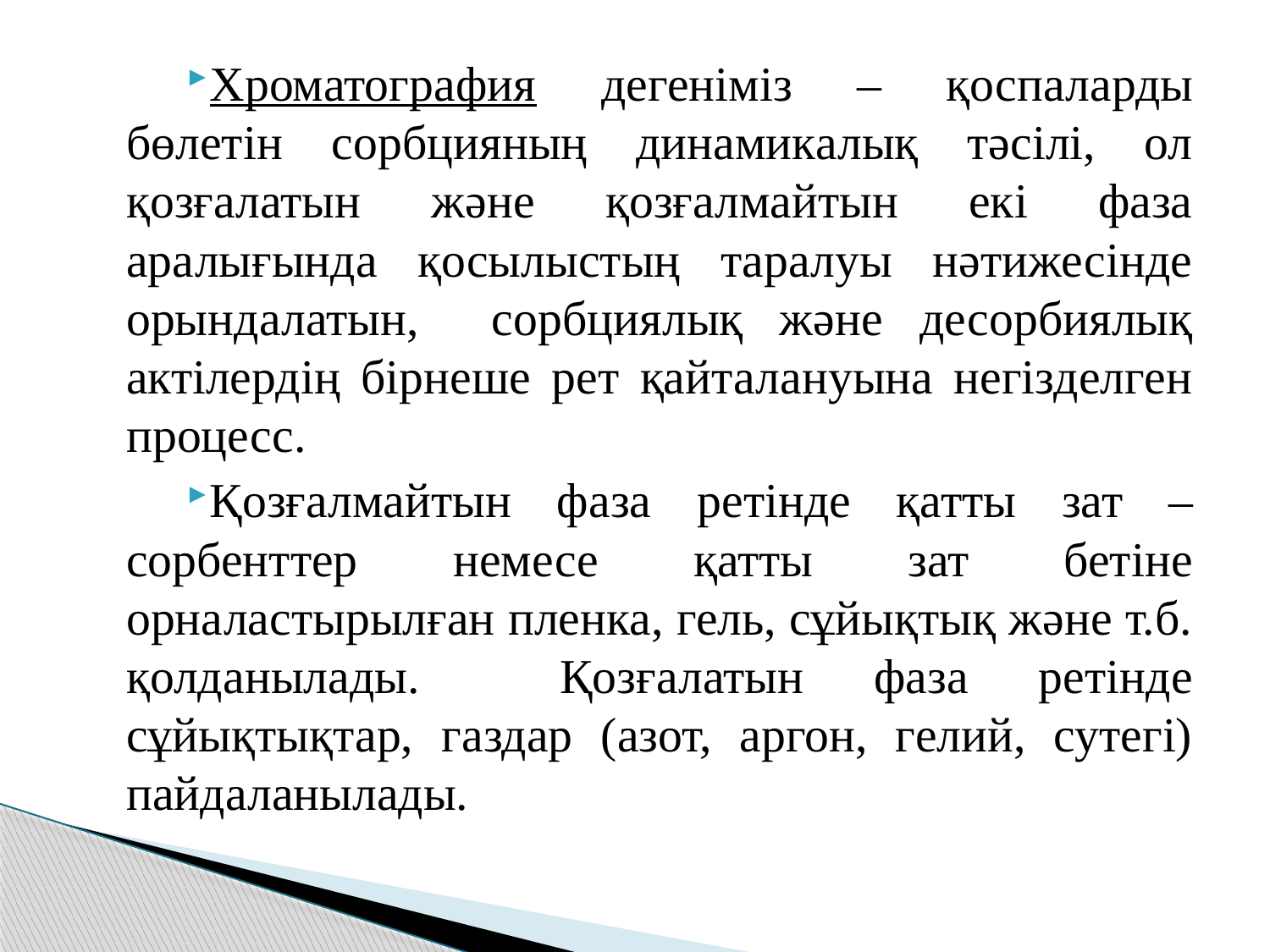

Хроматография дегеніміз – қоспаларды бөлетін сорбцияның динамикалық тәсілі, ол қозғалатын және қозғалмайтын екі фаза аралығында қосылыстың таралуы нәтижесінде орындалатын,  сорбциялық және десорбиялық актілердің бірнеше рет қайталануына негізделген процесс.
Қозғалмайтын фаза ретінде қатты зат – сорбенттер немесе қатты зат бетіне орналастырылған пленка, гель, сұйықтық және т.б. қолданылады.  Қозғалатын фаза ретінде сұйықтықтар, газдар (азот, аргон, гелий, сутегі) пайдаланылады.